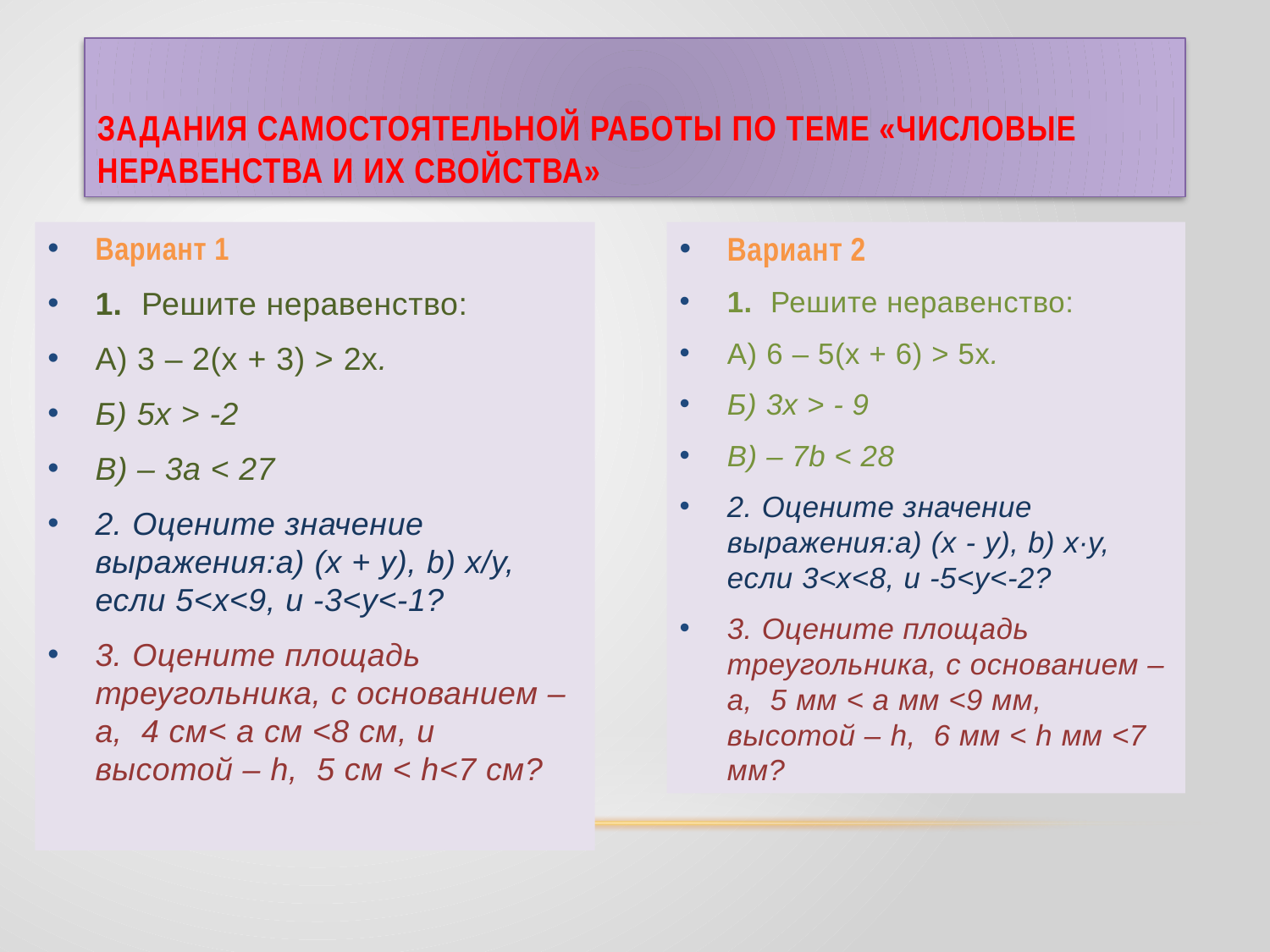

# Задания самостоятельной работы по теме «Числовые неравенства и их свойства»
Вариант 1
1.  Решите неравенство:
А) 3 – 2(х + 3) > 2х.
Б) 5х > -2
B) – 3a < 27
2. Оцените значение выражения:a) (х + у), b) x/y, если 5<x<9, и -3<y<-1?
3. Оцените площадь треугольника, с основанием – а,  4 см< a см <8 см, и высотой – h,  5 см < h<7 см?

Вариант 2
1.  Решите неравенство:
А) 6 – 5(х + 6) > 5х.
Б) 3х > - 9
B) – 7b < 28
2. Оцените значение выражения:a) (х - у), b) x∙y, если 3<x<8, и -5<y<-2?
3. Оцените площадь треугольника, с основанием – а,  5 мм < a мм <9 мм,  высотой – h,  6 мм < h мм <7 мм?